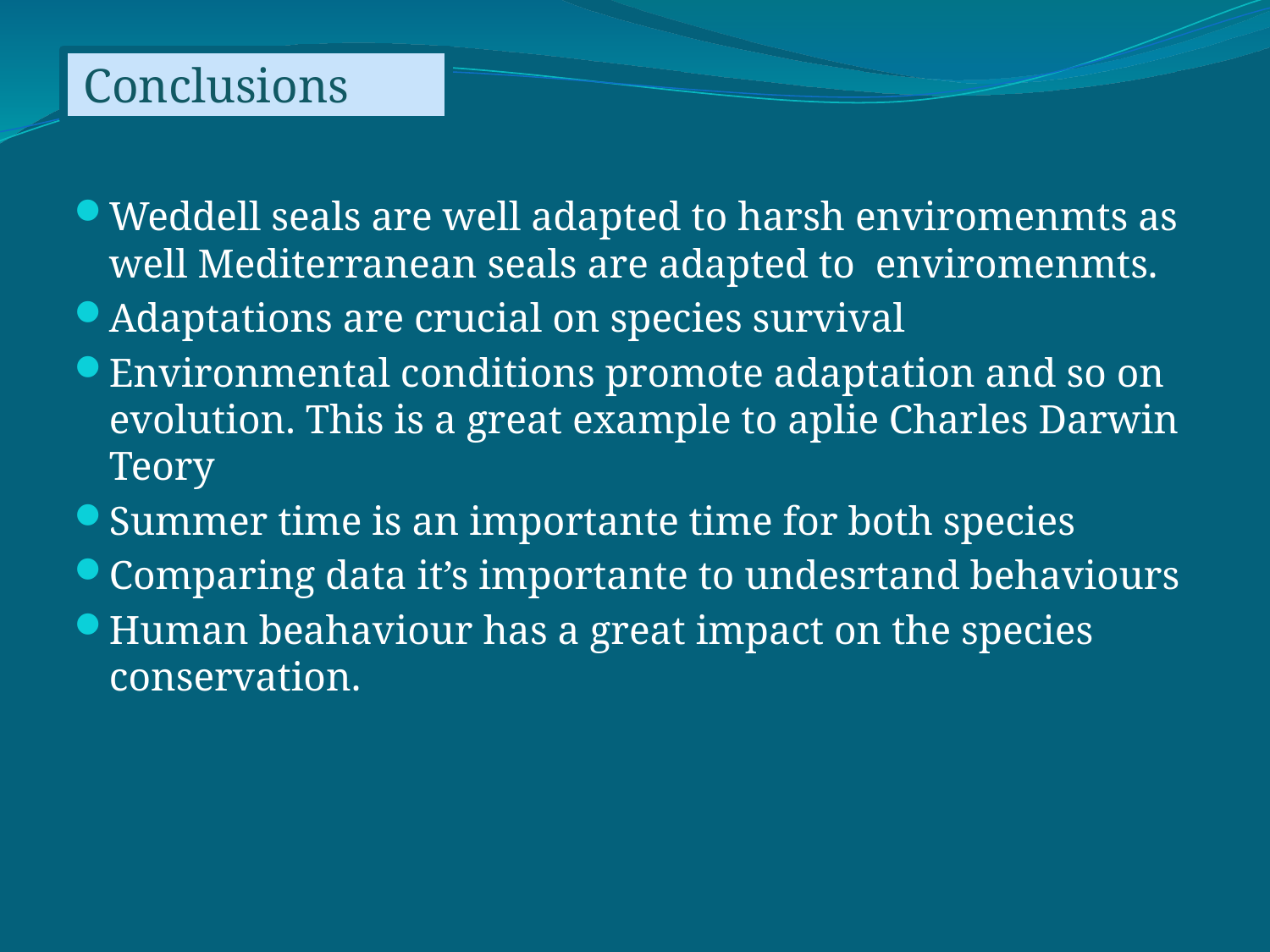

Conclusions
Weddell seals are well adapted to harsh enviromenmts as well Mediterranean seals are adapted to  enviromenmts.
Adaptations are crucial on species survival
Environmental conditions promote adaptation and so on evolution. This is a great example to aplie Charles Darwin Teory
Summer time is an importante time for both species
Comparing data it’s importante to undesrtand behaviours
Human beahaviour has a great impact on the species conservation.